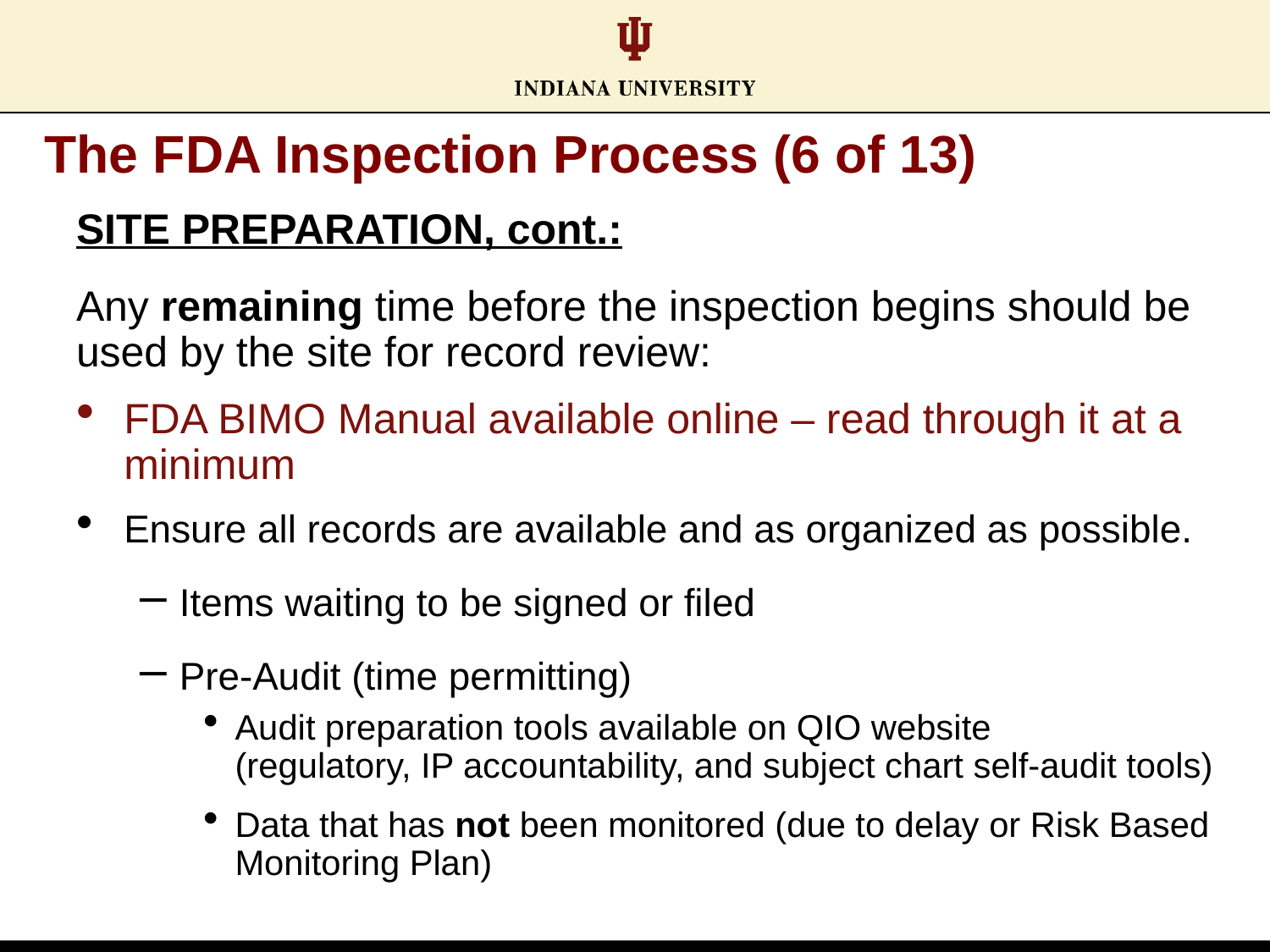

# The FDA Inspection Process (6 of 13)
SITE PREPARATION, cont.:
Any remaining time before the inspection begins should be used by the site for record review:
FDA BIMO Manual available online – read through it at a minimum
Ensure all records are available and as organized as possible.
Items waiting to be signed or filed
Pre-Audit (time permitting)
Audit preparation tools available on QIO website
(regulatory, IP accountability, and subject chart self-audit tools)
Data that has not been monitored (due to delay or Risk Based Monitoring Plan)